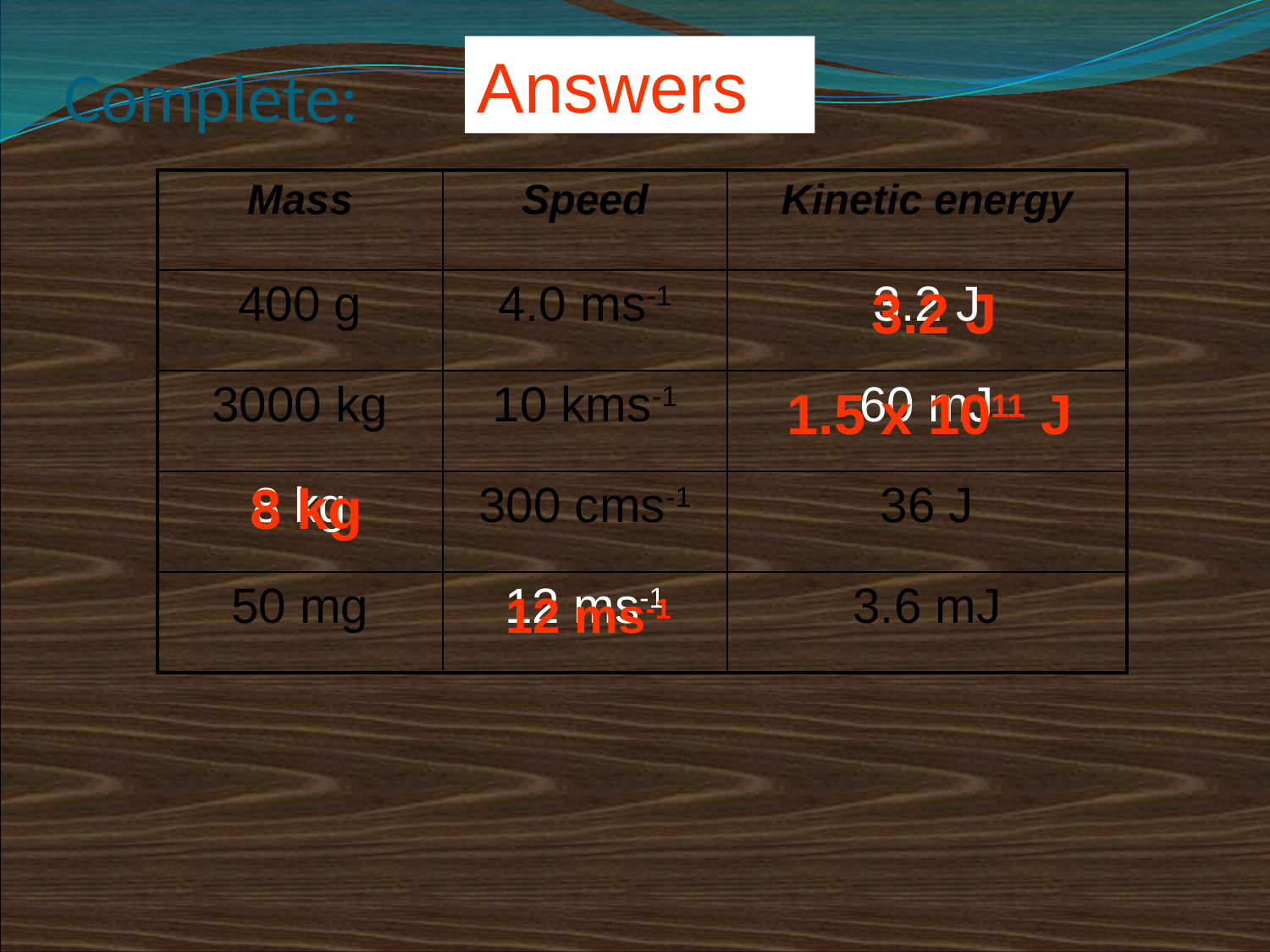

Answers
# Complete:
| Mass | Speed | Kinetic energy |
| --- | --- | --- |
| 400 g | 4.0 ms-1 | 3.2 J |
| 3000 kg | 10 kms-1 | 60 mJ |
| 8 kg | 300 cms-1 | 36 J |
| 50 mg | 12 ms-1 | 3.6 mJ |
3.2 J
1.5 x 1011 J
8 kg
12 ms-1